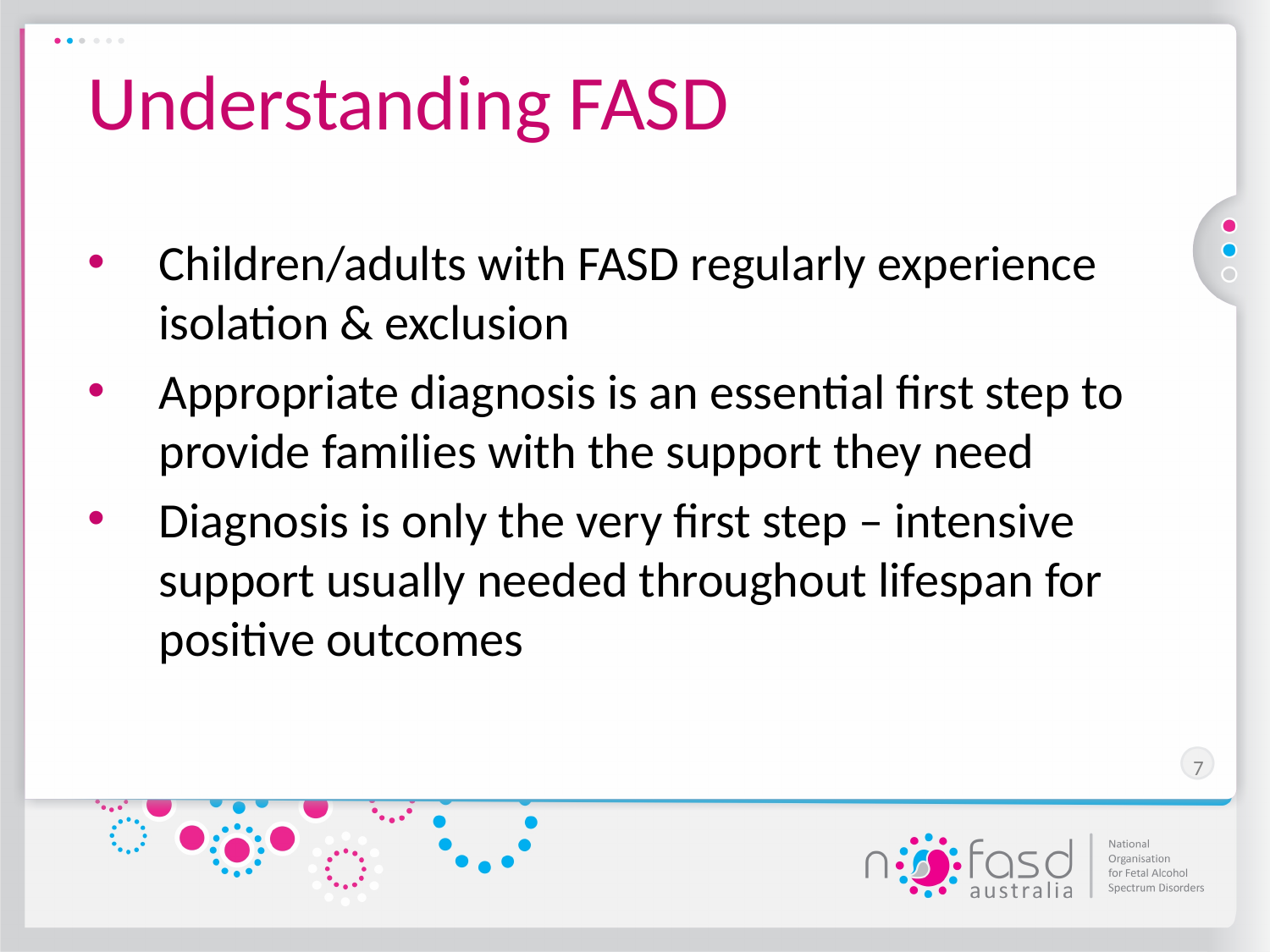

# Understanding FASD

Children/adults with FASD regularly experience isolation & exclusion
Appropriate diagnosis is an essential first step to provide families with the support they need
Diagnosis is only the very first step – intensive support usually needed throughout lifespan for positive outcomes